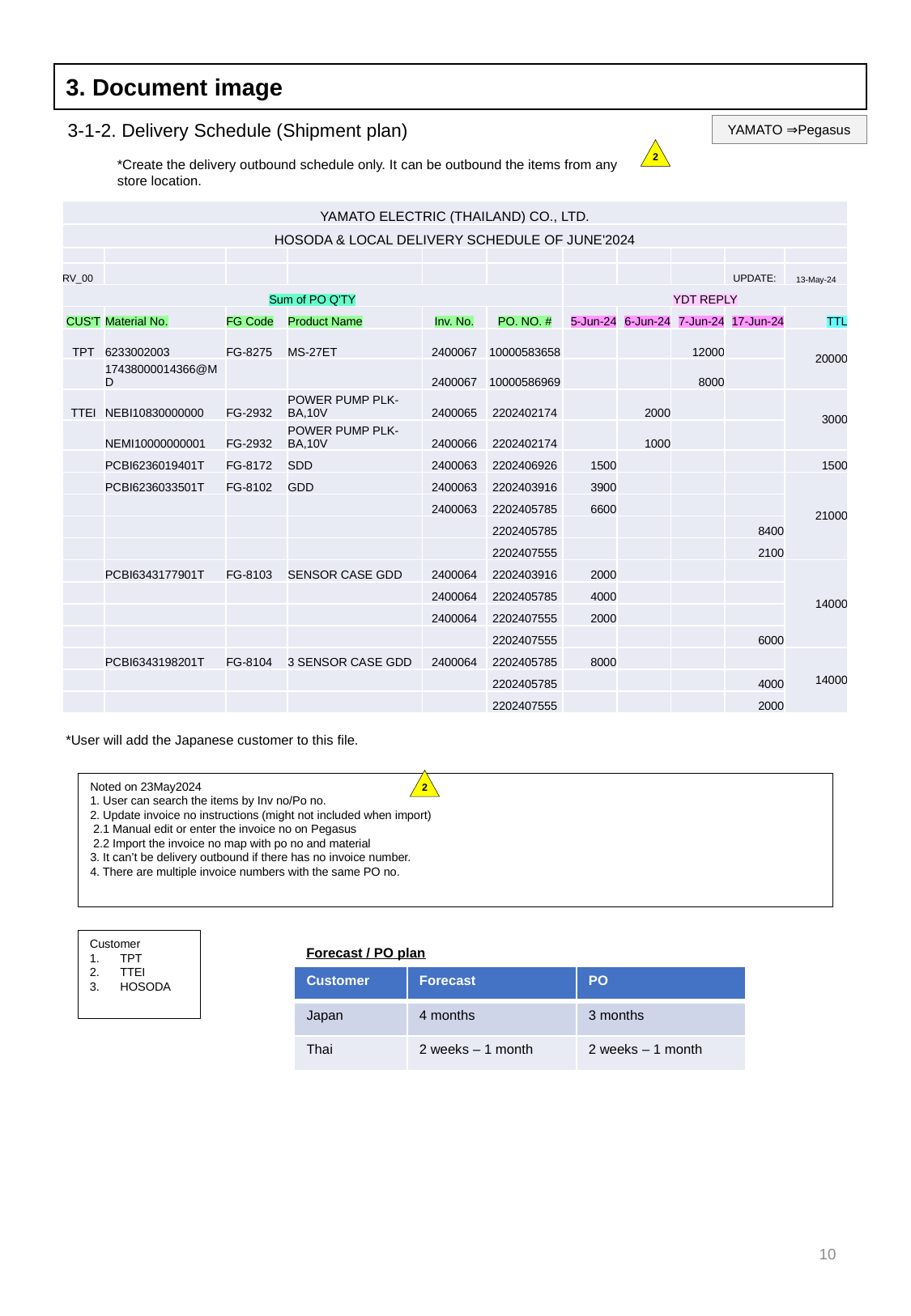

3. Document image

3-1-2. Delivery Schedule (Shipment plan)
YAMATO ⇒Pegasus
2
*Create the delivery outbound schedule only. It can be outbound the items from any store location.
| YAMATO ELECTRIC (THAILAND) CO., LTD. |  |  |  |  |  |  |  |  |  |  |
| --- | --- | --- | --- | --- | --- | --- | --- | --- | --- | --- |
| HOSODA & LOCAL DELIVERY SCHEDULE OF JUNE'2024 |  |  |  |  |  |  |  |  |  |  |
|  |  |  |  |  |  |  |  |  |  |  |
| RV\_00 |  |  |  |  |  |  |  |  | UPDATE: | 13-May-24 |
| Sum of PO Q'TY |  |  |  |  |  | YDT REPLY |  |  |  |  |
| CUS'T | Material No. | FG Code | Product Name | Inv. No. | PO. NO. # | 5-Jun-24 | 6-Jun-24 | 7-Jun-24 | 17-Jun-24 | TTL |
| TPT | 6233002003 | FG-8275 | MS-27ET | 2400067 | 10000583658 |  |  | 12000 |  | 20000 |
|  | 17438000014366@MD |  |  | 2400067 | 10000586969 |  |  | 8000 |  |  |
| TTEI | NEBI10830000000 | FG-2932 | POWER PUMP PLK-BA,10V | 2400065 | 2202402174 |  | 2000 |  |  | 3000 |
|  | NEMI10000000001 | FG-2932 | POWER PUMP PLK-BA,10V | 2400066 | 2202402174 |  | 1000 |  |  |  |
|  | PCBI6236019401T | FG-8172 | SDD | 2400063 | 2202406926 | 1500 |  |  |  | 1500 |
|  | PCBI6236033501T | FG-8102 | GDD | 2400063 | 2202403916 | 3900 |  |  |  | 21000 |
|  |  |  |  | 2400063 | 2202405785 | 6600 |  |  |  |  |
|  |  |  |  |  | 2202405785 |  |  |  | 8400 |  |
|  |  |  |  |  | 2202407555 |  |  |  | 2100 |  |
|  | PCBI6343177901T | FG-8103 | SENSOR CASE GDD | 2400064 | 2202403916 | 2000 |  |  |  | 14000 |
|  |  |  |  | 2400064 | 2202405785 | 4000 |  |  |  |  |
|  |  |  |  | 2400064 | 2202407555 | 2000 |  |  |  |  |
|  |  |  |  |  | 2202407555 |  |  |  | 6000 |  |
|  | PCBI6343198201T | FG-8104 | 3 SENSOR CASE GDD | 2400064 | 2202405785 | 8000 |  |  |  | 14000 |
|  |  |  |  |  | 2202405785 |  |  |  | 4000 |  |
|  |  |  |  |  | 2202407555 |  |  |  | 2000 |  |
*User will add the Japanese customer to this file.
2
Noted on 23May2024
1. User can search the items by Inv no/Po no.
2. Update invoice no instructions (might not included when import)
 2.1 Manual edit or enter the invoice no on Pegasus
 2.2 Import the invoice no map with po no and material
3. It can’t be delivery outbound if there has no invoice number.
4. There are multiple invoice numbers with the same PO no.
Customer
TPT
TTEI
HOSODA
Forecast / PO plan
| Customer | Forecast | PO |
| --- | --- | --- |
| Japan | 4 months | 3 months |
| Thai | 2 weeks – 1 month | 2 weeks – 1 month |
10